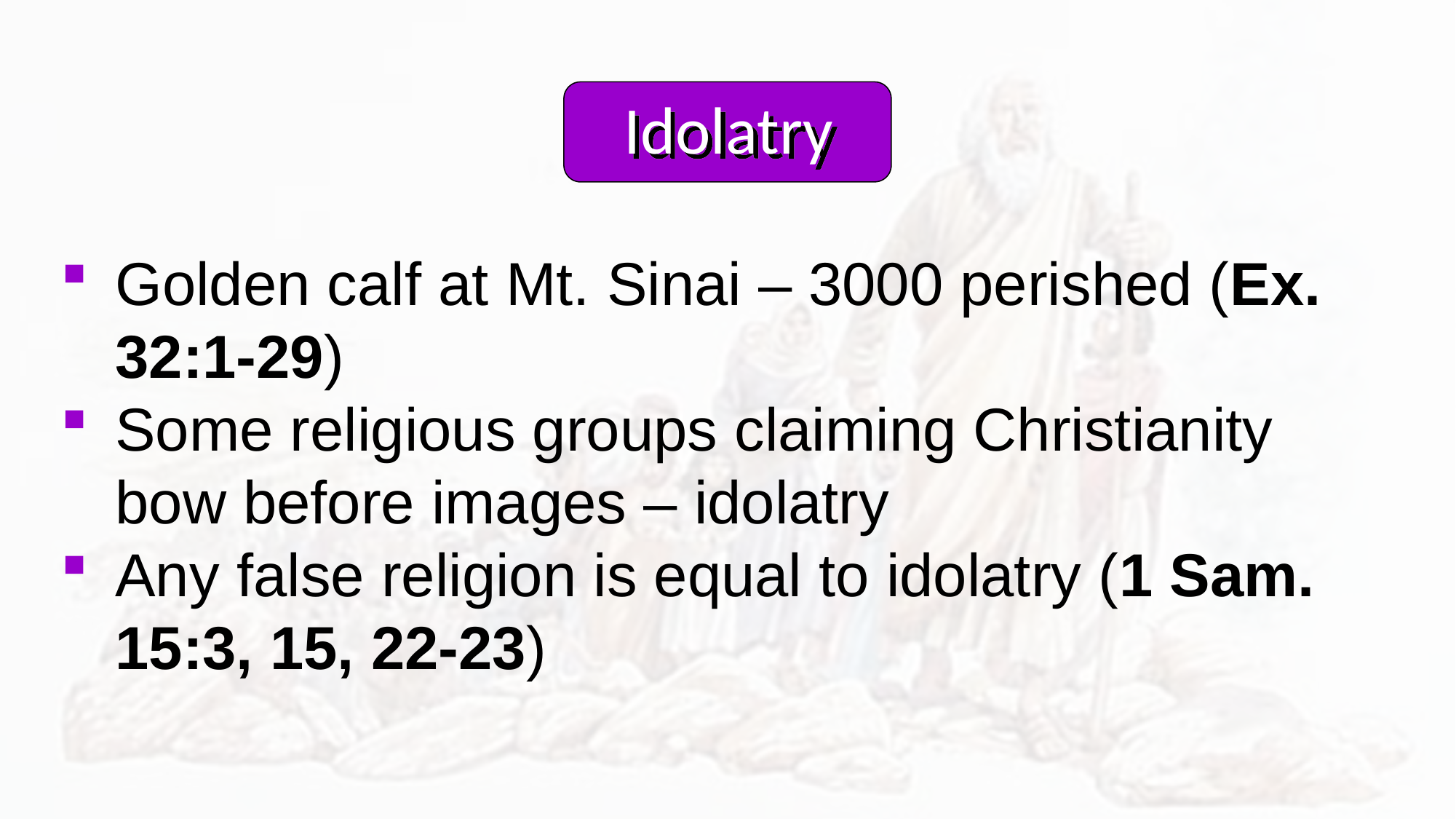

Idolatry
Golden calf at Mt. Sinai – 3000 perished (Ex. 32:1-29)
Some religious groups claiming Christianity bow before images – idolatry
Any false religion is equal to idolatry (1 Sam. 15:3, 15, 22-23)